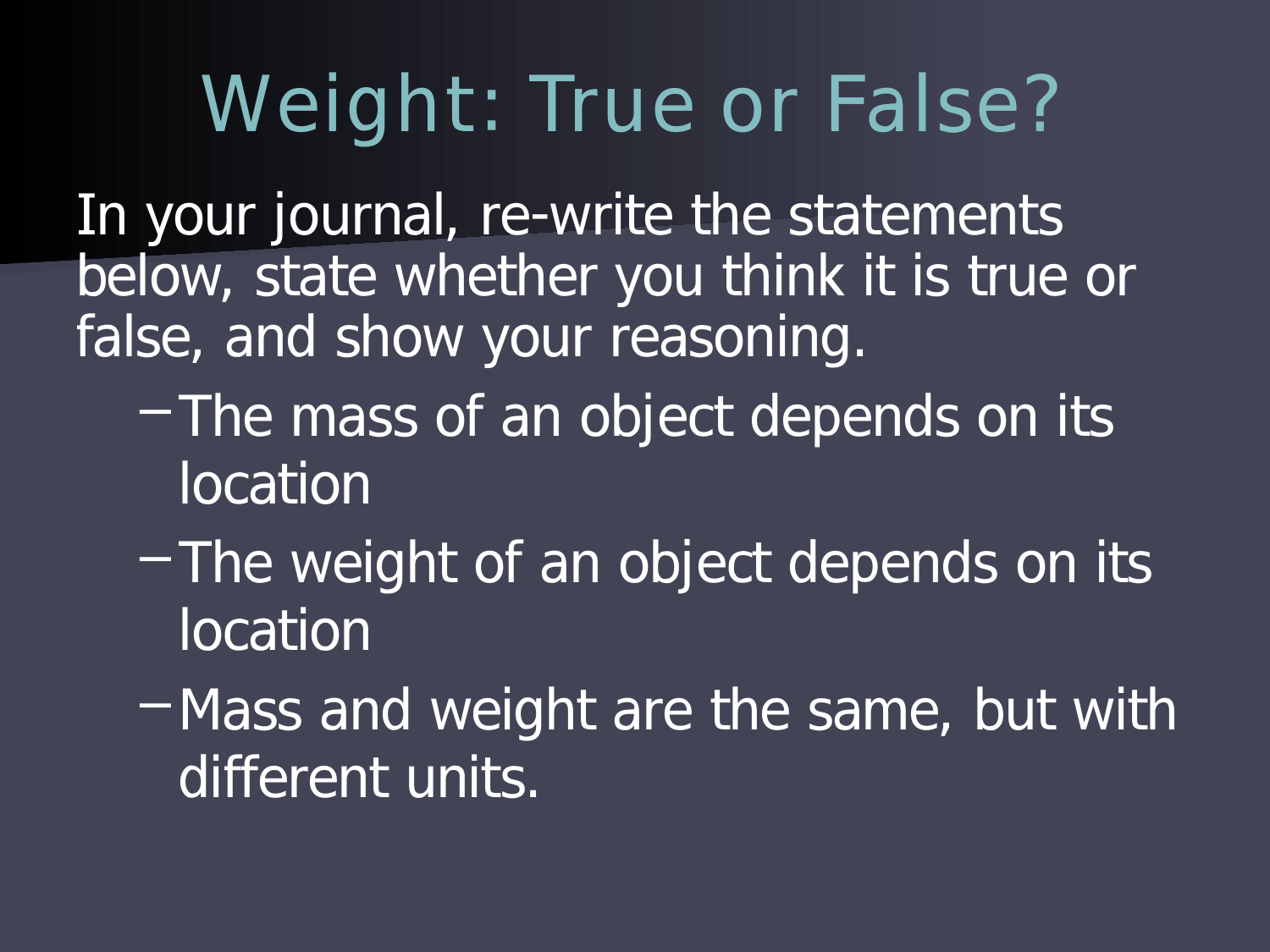

# Weight: True or False?
In your journal, re-write the statements below, state whether you think it is true or false, and show your reasoning.
The mass of an object depends on its location
The weight of an object depends on its location
Mass and weight are the same, but with different units.